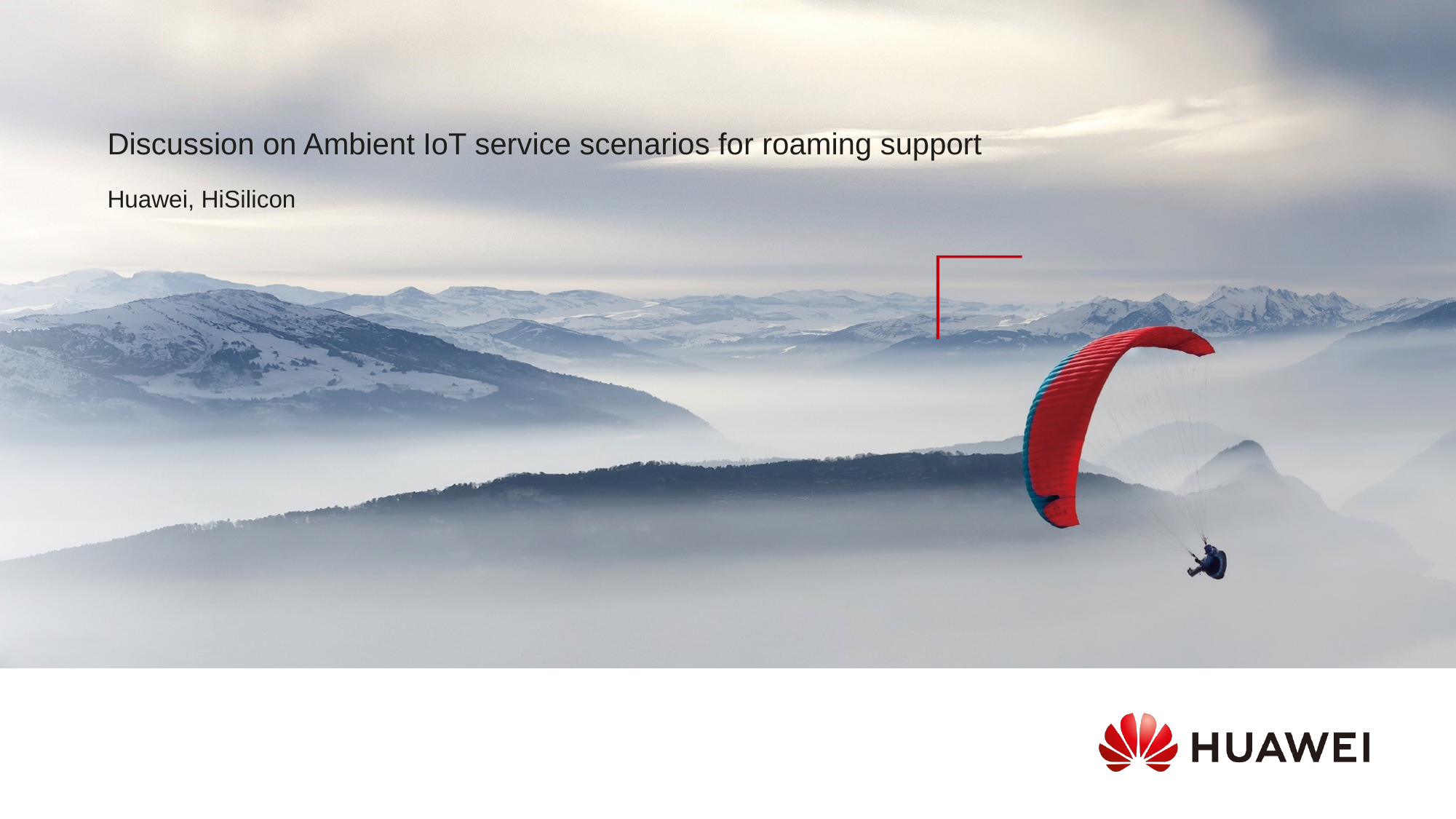

# Discussion on Ambient IoT service scenarios for roaming support Huawei, HiSilicon